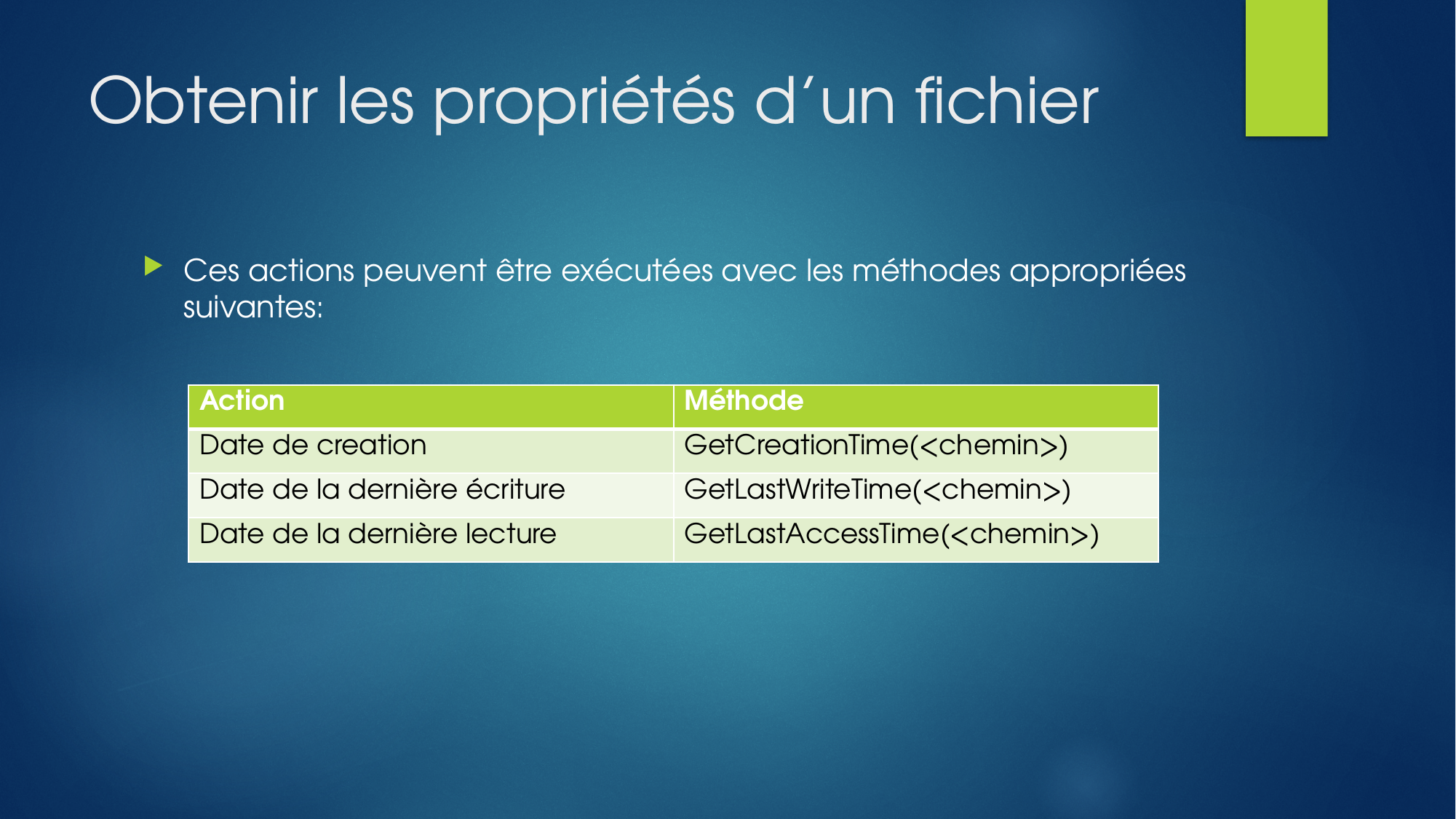

# Obtenir les propriétés d’un fichier
Ces actions peuvent être exécutées avec les méthodes appropriées suivantes:
| Action | Méthode |
| --- | --- |
| Date de creation | GetCreationTime(<chemin>) |
| Date de la dernière écriture | GetLastWriteTime(<chemin>) |
| Date de la dernière lecture | GetLastAccessTime(<chemin>) |